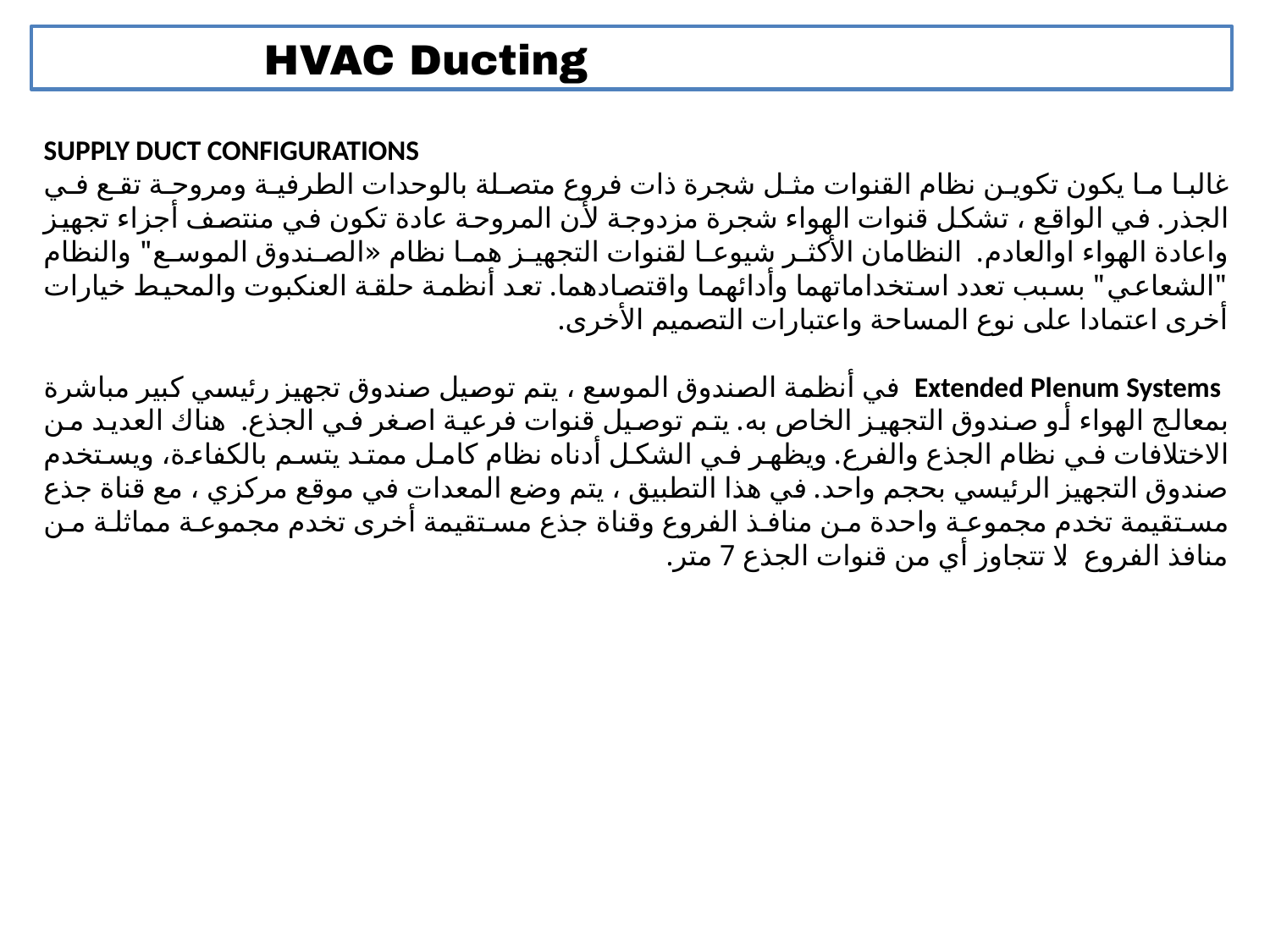

HVAC Ducting
SUPPLY DUCT CONFIGURATIONS
غالبا ما يكون تكوين نظام القنوات مثل شجرة ذات فروع متصلة بالوحدات الطرفية ومروحة تقع في الجذر. في الواقع ، تشكل قنوات الهواء شجرة مزدوجة لأن المروحة عادة تكون في منتصف أجزاء تجهيز واعادة الهواء اوالعادم.  النظامان الأكثر شيوعا لقنوات التجهيز هما نظام «الصندوق الموسع" والنظام "الشعاعي" بسبب تعدد استخداماتهما وأدائهما واقتصادهما. تعد أنظمة حلقة العنكبوت والمحيط خيارات أخرى اعتمادا على نوع المساحة واعتبارات التصميم الأخرى.

 Extended Plenum Systems  في أنظمة الصندوق الموسع ، يتم توصيل صندوق تجهيز رئيسي كبير مباشرة بمعالج الهواء أو صندوق التجهيز الخاص به. يتم توصيل قنوات فرعية اصغر في الجذع.  هناك العديد من الاختلافات في نظام الجذع والفرع. ويظهر في الشكل أدناه نظام كامل ممتد يتسم بالكفاءة، ويستخدم صندوق التجهيز الرئيسي بحجم واحد. في هذا التطبيق ، يتم وضع المعدات في موقع مركزي ، مع قناة جذع مستقيمة تخدم مجموعة واحدة من منافذ الفروع وقناة جذع مستقيمة أخرى تخدم مجموعة مماثلة من منافذ الفروع. لا تتجاوز أي من قنوات الجذع 7 متر.